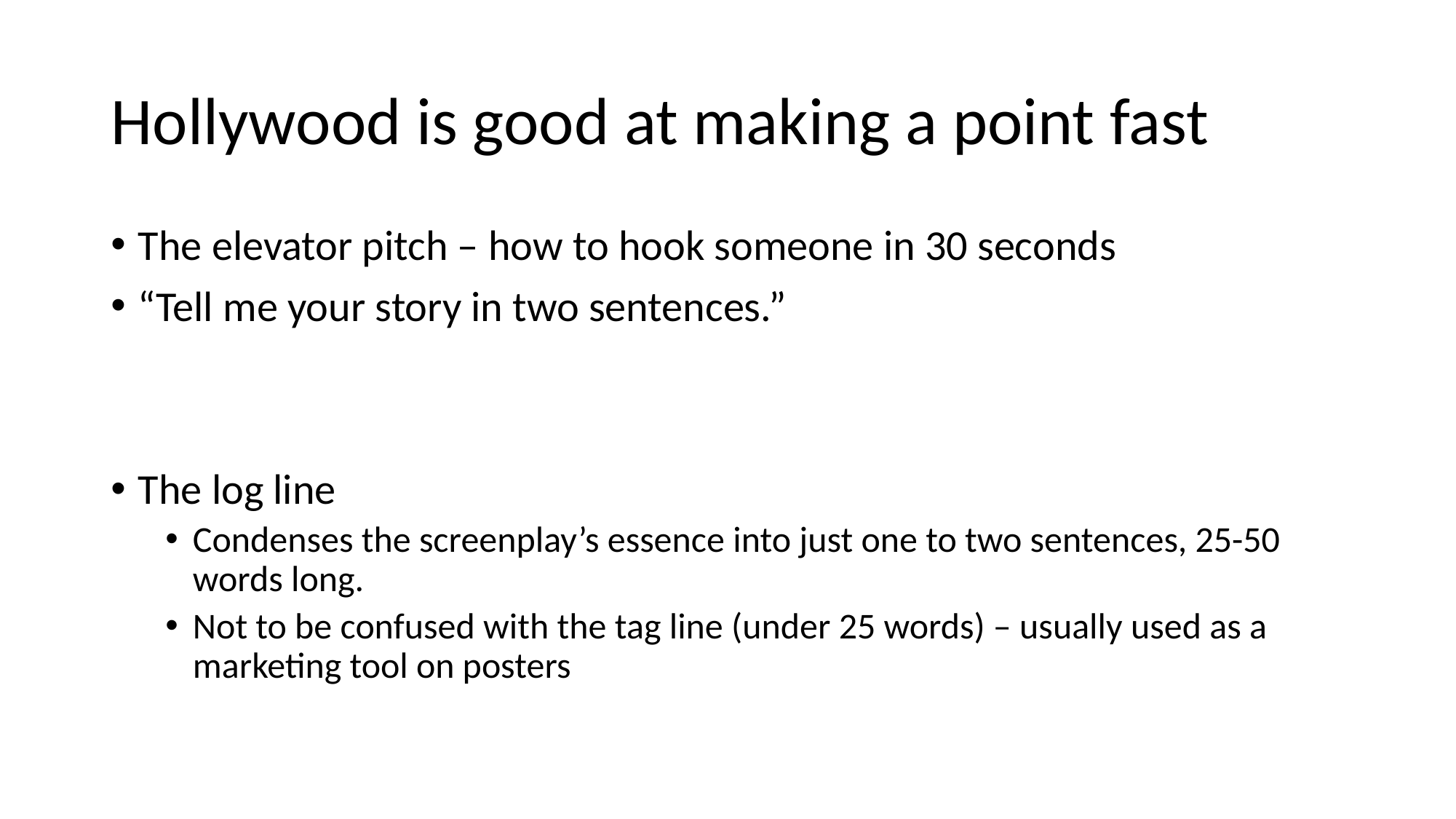

# Hollywood is good at making a point fast
The elevator pitch – how to hook someone in 30 seconds
“Tell me your story in two sentences.”

The log line
Condenses the screenplay’s essence into just one to two sentences, 25-50 words long.
Not to be confused with the tag line (under 25 words) – usually used as a marketing tool on posters